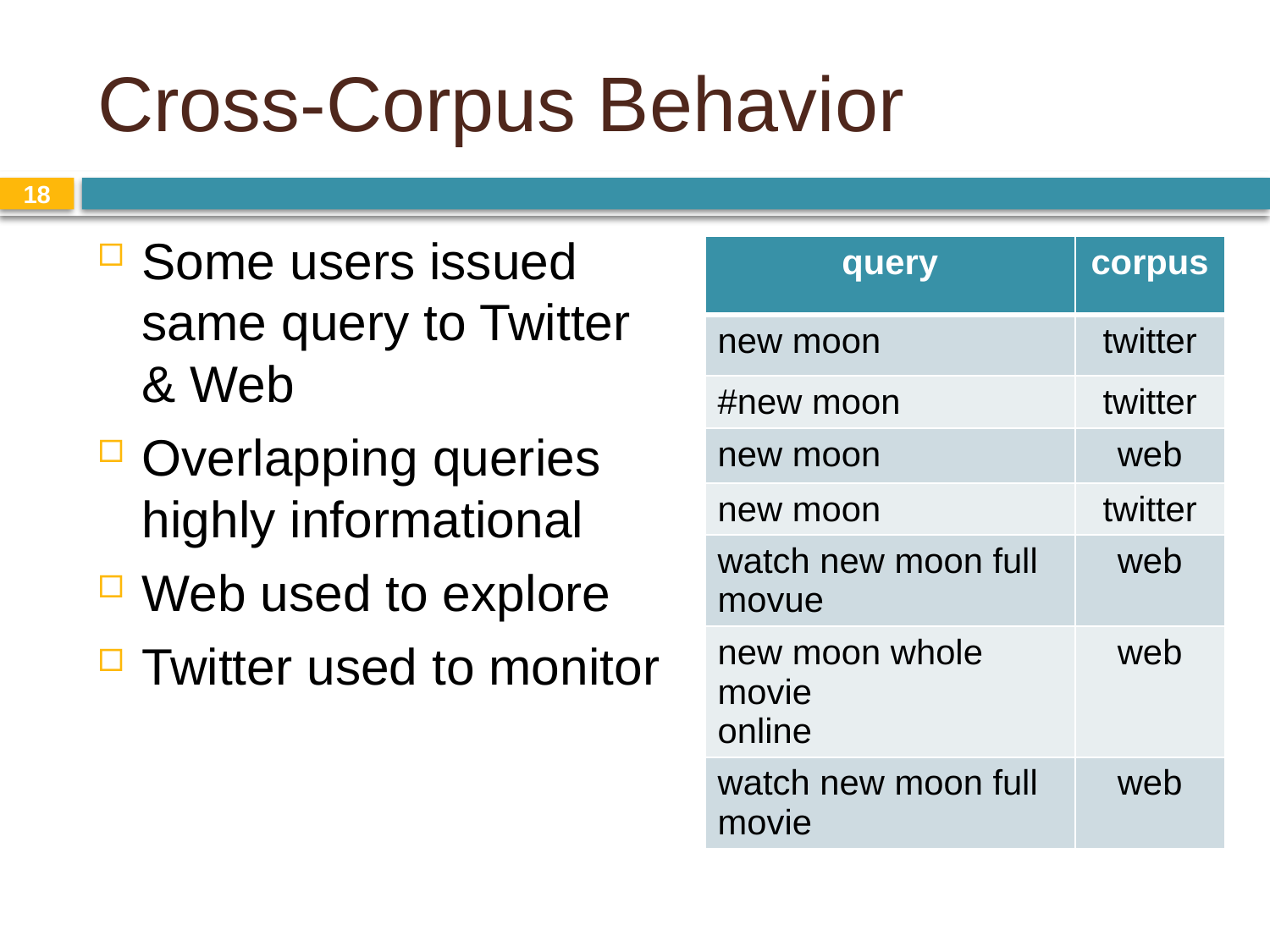

# Cross-Corpus Behavior
18
Some users issued same query to Twitter & Web
Overlapping queries highly informational
Web used to explore
Twitter used to monitor
| query | corpus |
| --- | --- |
| new moon | twitter |
| #new moon | twitter |
| new moon | web |
| new moon | twitter |
| watch new moon full movue | web |
| new moon whole movie online | web |
| watch new moon full movie | web |